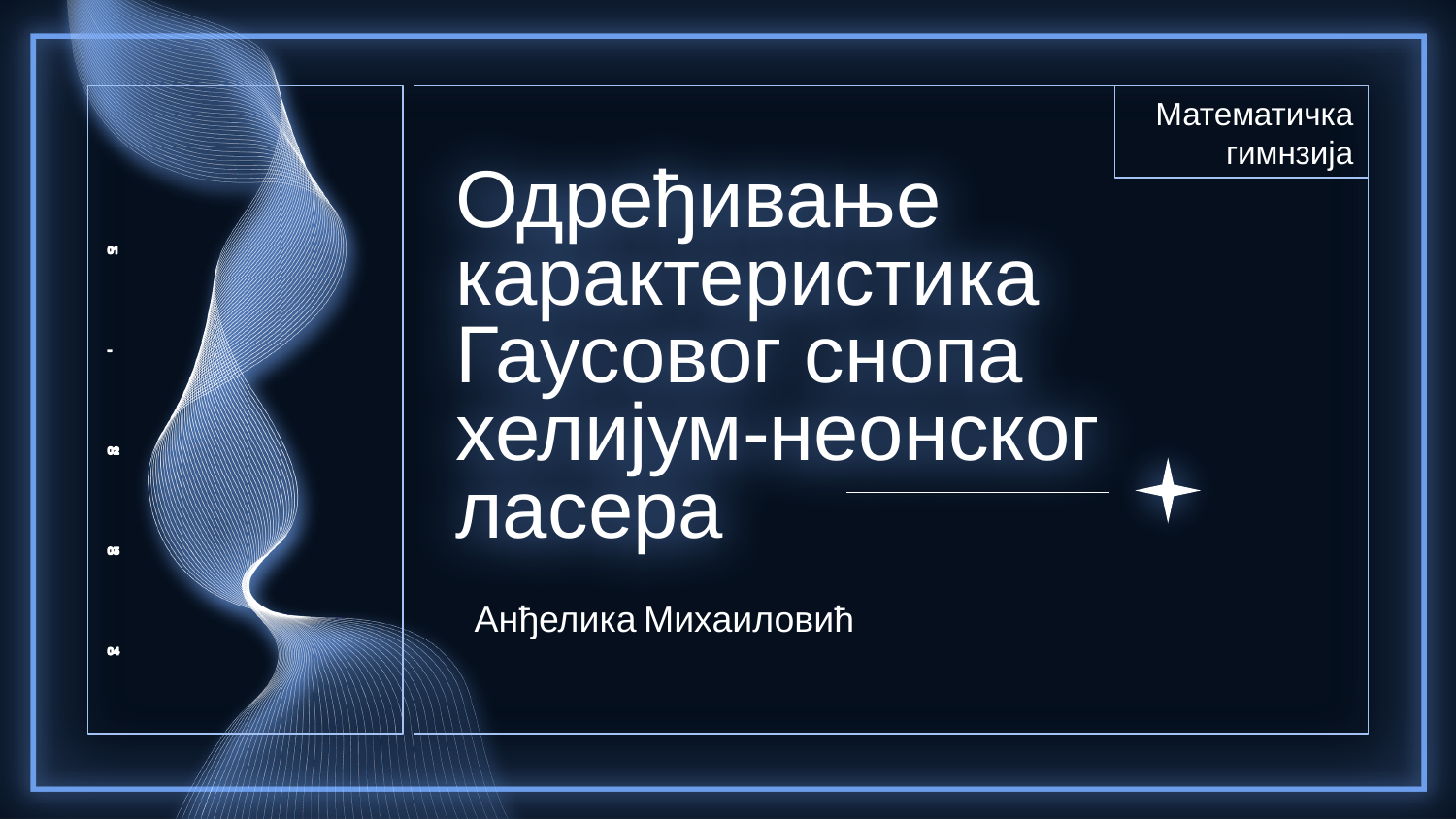

Математичка гимнзија
# Одређивање карактеристика Гаусовог снопа хелијум-неонског ласера

Анђелика Михаиловић